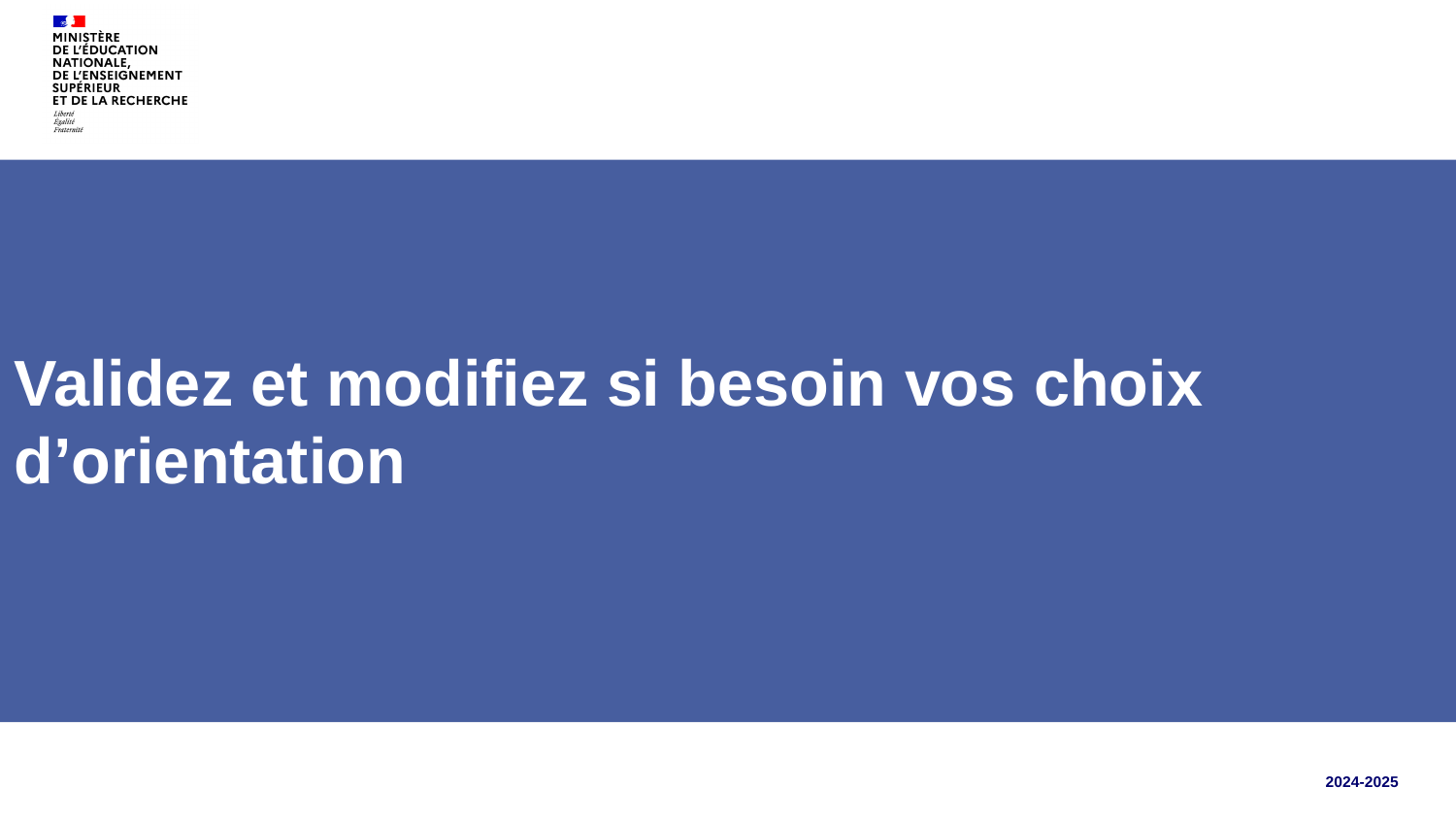

Validez et modifiez si besoin vos choix d’orientation

2024-2025